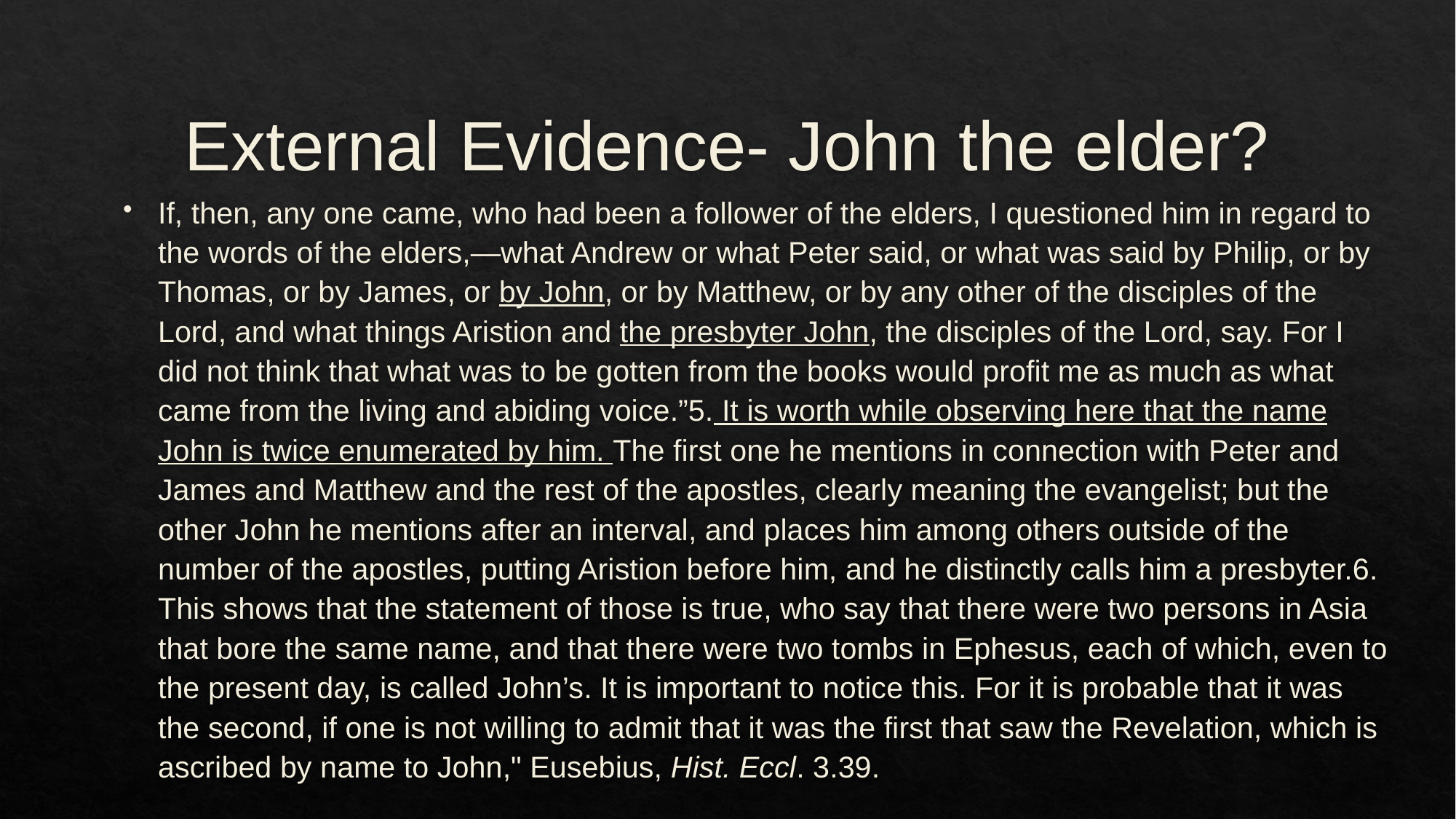

# External Evidence- John the elder?
If, then, any one came, who had been a follower of the elders, I questioned him in regard to the words of the elders,—what Andrew or what Peter said, or what was said by Philip, or by Thomas, or by James, or by John, or by Matthew, or by any other of the disciples of the Lord, and what things Aristion and the presbyter John, the disciples of the Lord, say. For I did not think that what was to be gotten from the books would profit me as much as what came from the living and abiding voice.”5. It is worth while observing here that the name John is twice enumerated by him. The first one he mentions in connection with Peter and James and Matthew and the rest of the apostles, clearly meaning the evangelist; but the other John he mentions after an interval, and places him among others outside of the number of the apostles, putting Aristion before him, and he distinctly calls him a presbyter.6. This shows that the statement of those is true, who say that there were two persons in Asia that bore the same name, and that there were two tombs in Ephesus, each of which, even to the present day, is called John’s. It is important to notice this. For it is probable that it was the second, if one is not willing to admit that it was the first that saw the Revelation, which is ascribed by name to John," Eusebius, Hist. Eccl. 3.39.